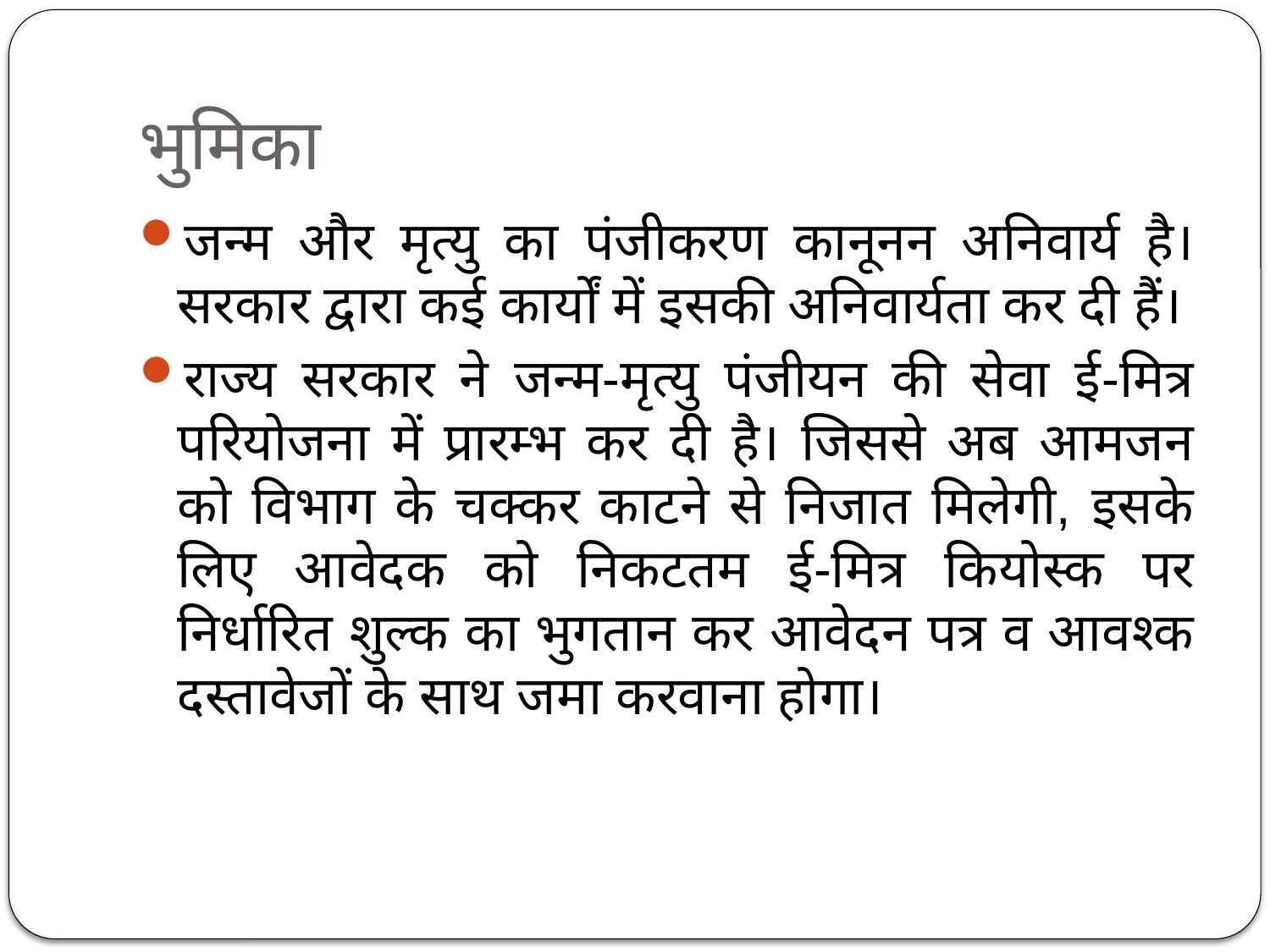

# भुमिका
जन्‍म और मृत्‍यु का पंजीकरण कानूनन अनिवार्य है। सरकार द्वारा कई कार्यों में इसकी अनिवार्यता कर दी हैं।
राज्‍य सरकार ने जन्‍म-मृत्‍यु पंजीयन की सेवा ई-मित्र परियोजना में प्रारम्‍भ कर दी है। जिससे अब आमजन को विभाग के चक्‍कर काटने से निजात मिलेगी, इसके लिए आवेदक को निकटतम ई-मित्र कियोस्‍क पर निर्धारित शुल्‍क का भुगतान कर आवेदन पत्र व आवश्‍क दस्‍तावेजों के साथ जमा करवाना होगा।